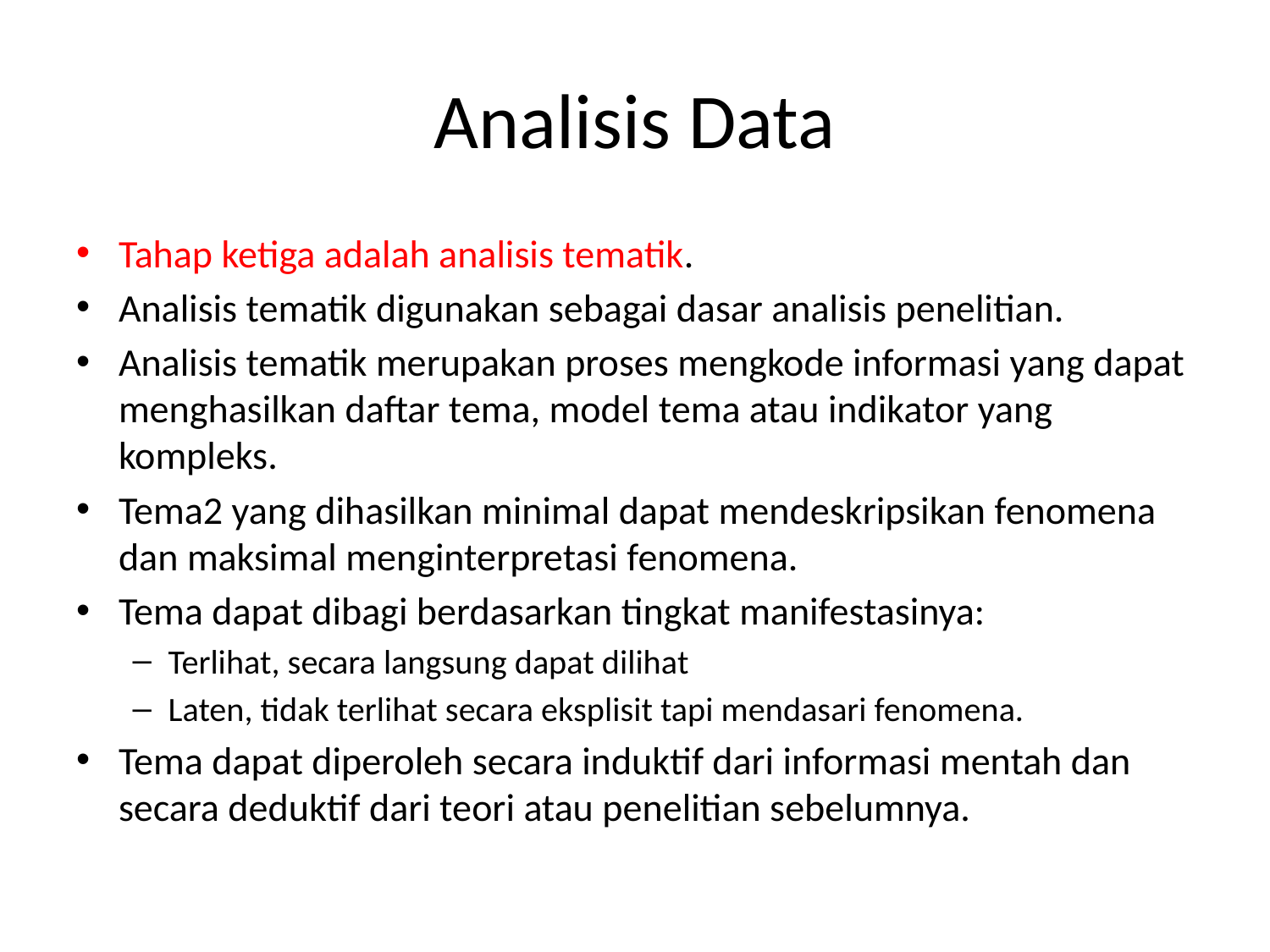

# Analisis Data
Tahap ketiga adalah analisis tematik.
Analisis tematik digunakan sebagai dasar analisis penelitian.
Analisis tematik merupakan proses mengkode informasi yang dapat menghasilkan daftar tema, model tema atau indikator yang kompleks.
Tema2 yang dihasilkan minimal dapat mendeskripsikan fenomena dan maksimal menginterpretasi fenomena.
Tema dapat dibagi berdasarkan tingkat manifestasinya:
Terlihat, secara langsung dapat dilihat
Laten, tidak terlihat secara eksplisit tapi mendasari fenomena.
Tema dapat diperoleh secara induktif dari informasi mentah dan secara deduktif dari teori atau penelitian sebelumnya.